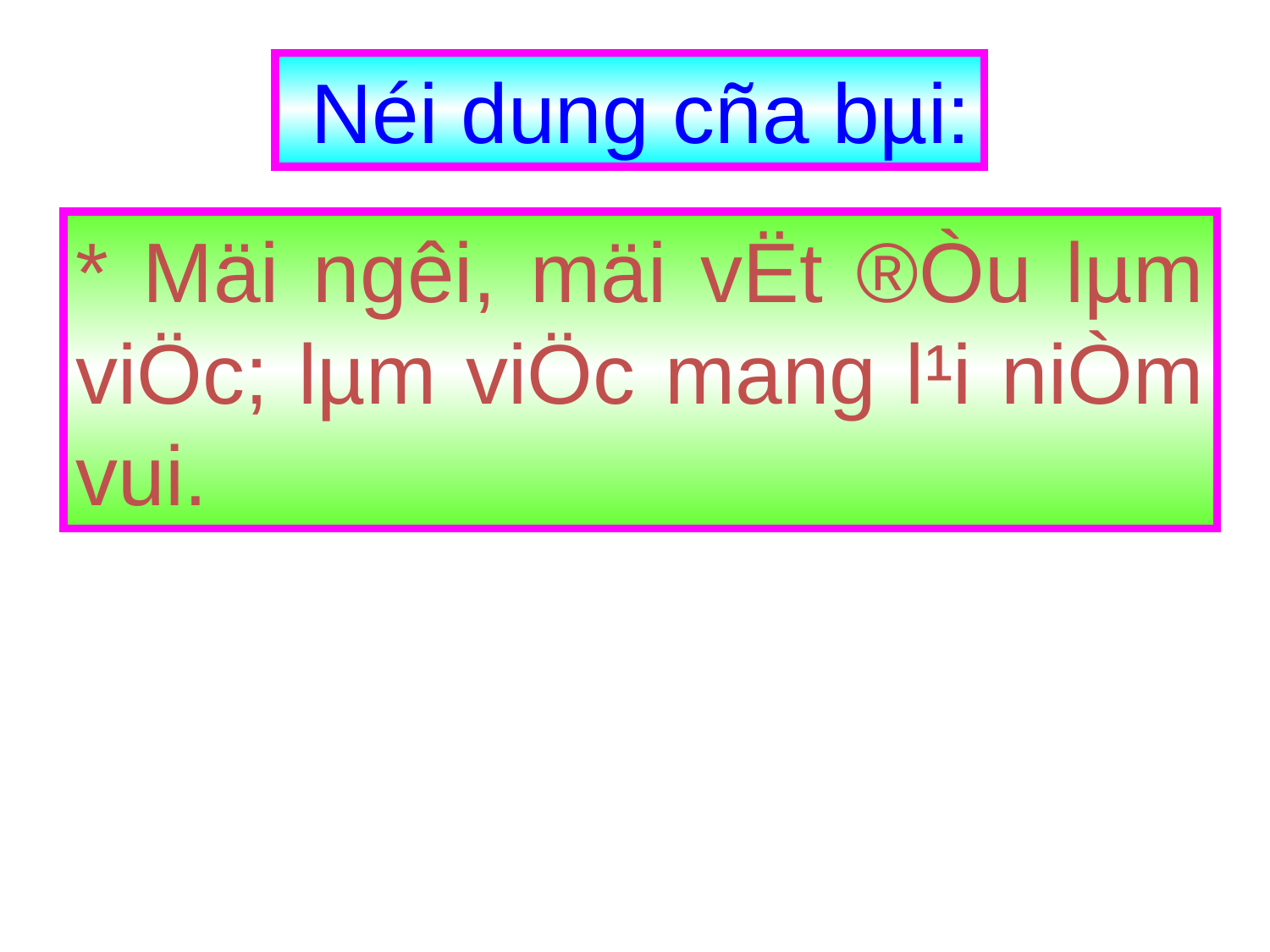

Néi dung cña bµi:
* Mäi ng­êi, mäi vËt ®Òu lµm viÖc; lµm viÖc mang l¹i niÒm vui.